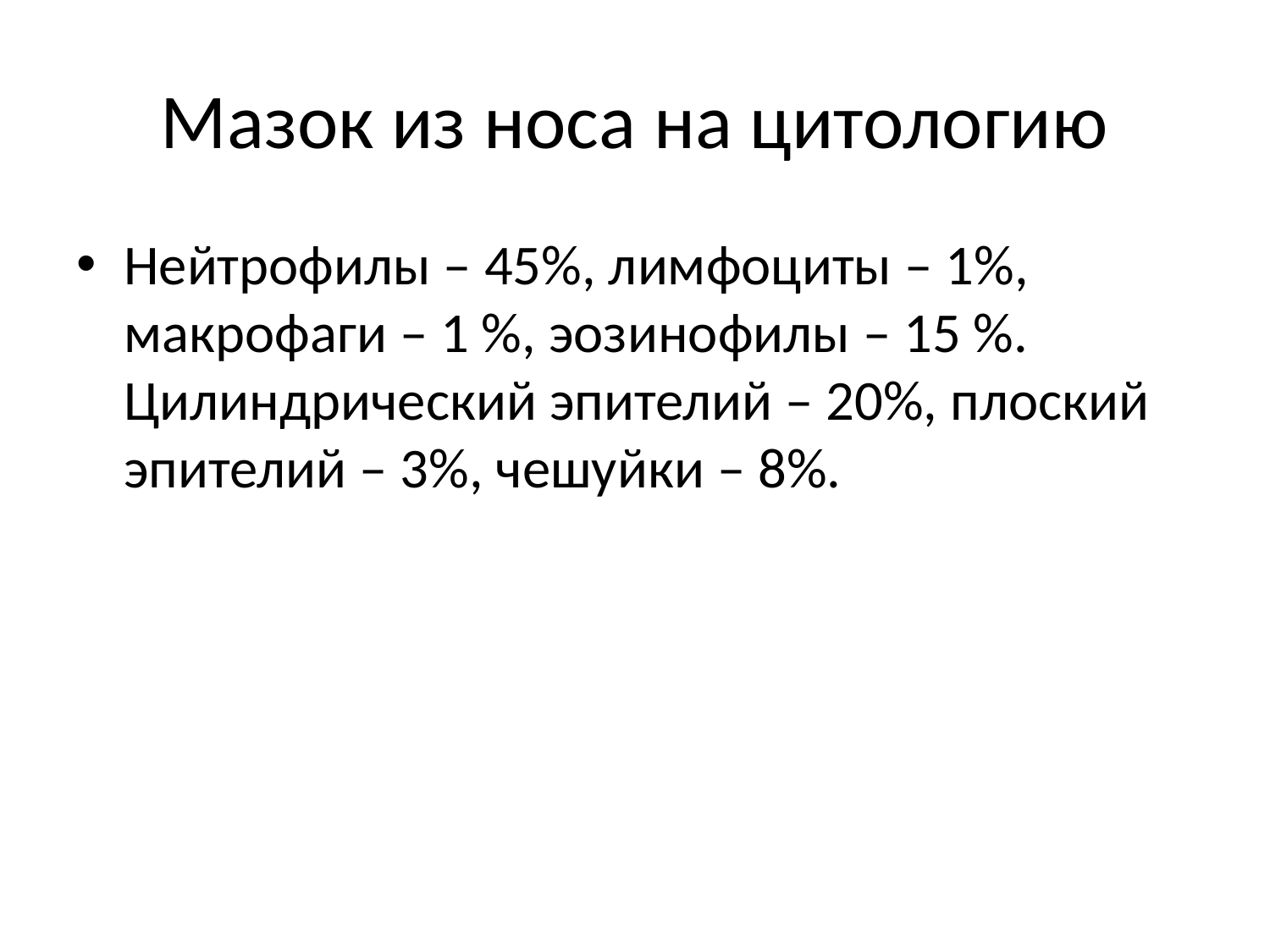

# Мазок из носа на цитологию
Нейтрофилы – 45%, лимфоциты – 1%, макрофаги – 1 %, эозинофилы – 15 %. Цилиндрический эпителий – 20%, плоский эпителий – 3%, чешуйки – 8%.